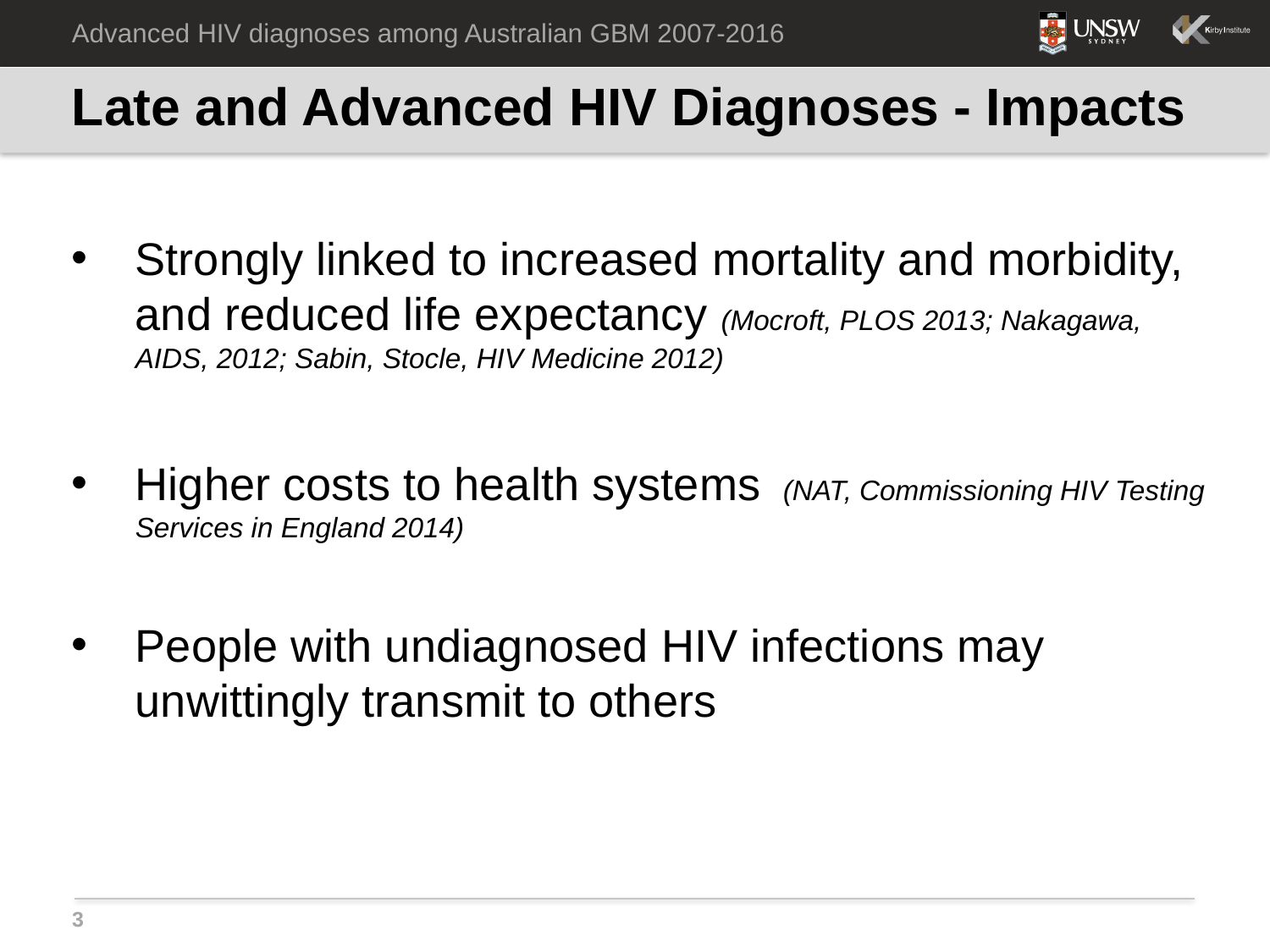

Advanced HIV diagnoses among Australian GBM 2007-2016
# Late and Advanced HIV Diagnoses - Impacts

Strongly linked to increased mortality and morbidity, and reduced life expectancy (Mocroft, PLOS 2013; Nakagawa, AIDS, 2012; Sabin, Stocle, HIV Medicine 2012)

Higher costs to health systems  (NAT, Commissioning HIV Testing Services in England 2014)

People with undiagnosed HIV infections may  unwittingly transmit to others

3